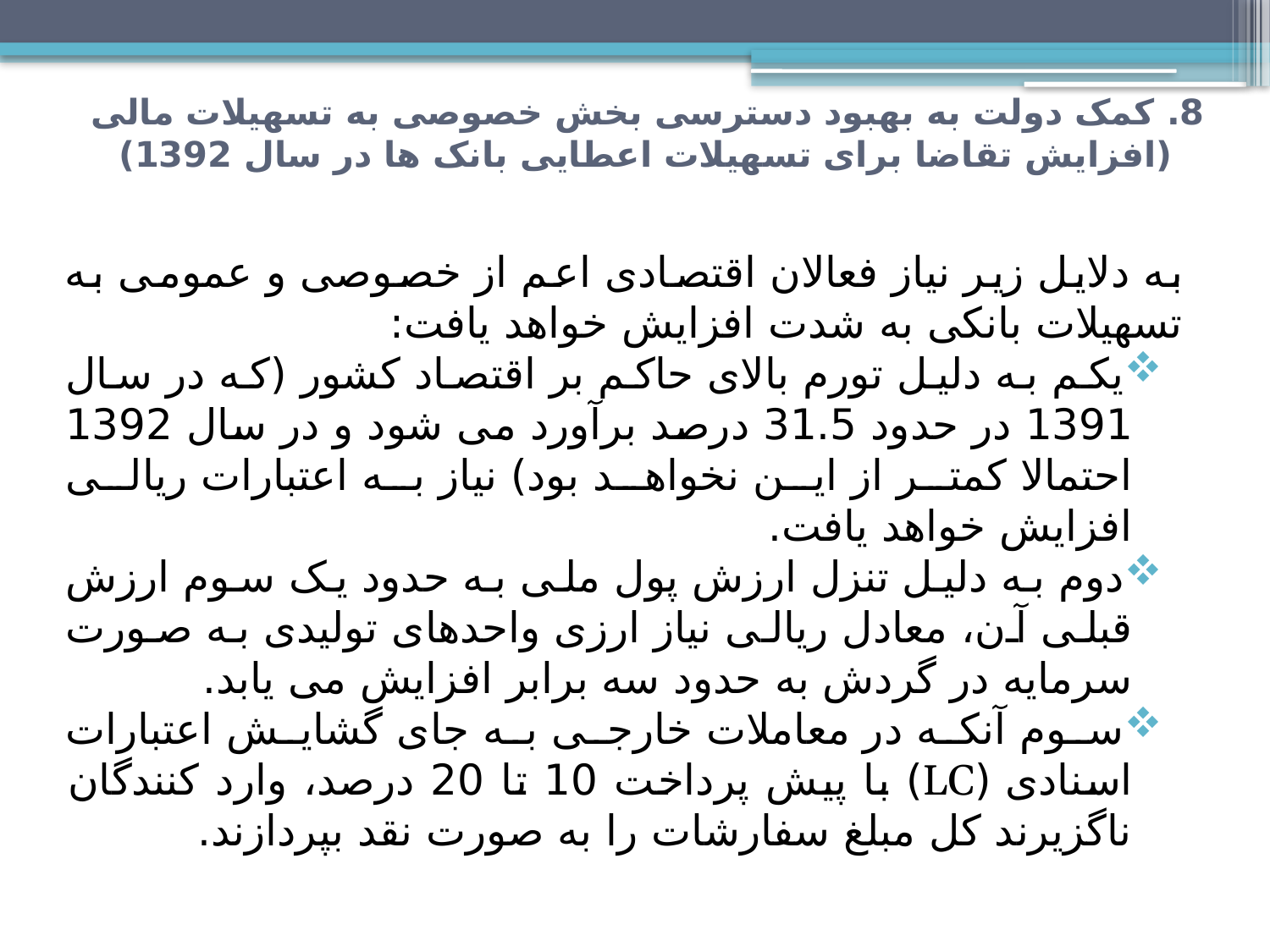

8. کمک دولت به بهبود دسترسی بخش خصوصی به تسهیلات مالی
(افزایش تقاضا برای تسهیلات اعطایی بانک ها در سال 1392)
به دلایل زیر نیاز فعالان اقتصادی اعم از خصوصی و عمومی به تسهیلات بانکی به شدت افزایش خواهد یافت:
یکم به دلیل تورم بالای حاکم بر اقتصاد کشور (که در سال 1391 در حدود 31.5 درصد برآورد می شود و در سال 1392 احتمالا کمتر از این نخواهد بود) نیاز به اعتبارات ریالی افزایش خواهد یافت.
دوم به دلیل تنزل ارزش پول ملی به حدود یک سوم ارزش قبلی آن، معادل ریالی نیاز ارزی واحدهای تولیدی به صورت سرمایه در گردش به حدود سه برابر افزایش می یابد.
سوم آنکه در معاملات خارجی به جای گشایش اعتبارات اسنادی (LC) با پیش پرداخت 10 تا 20 درصد، وارد کنندگان ناگزیرند کل مبلغ سفارشات را به صورت نقد بپردازند.